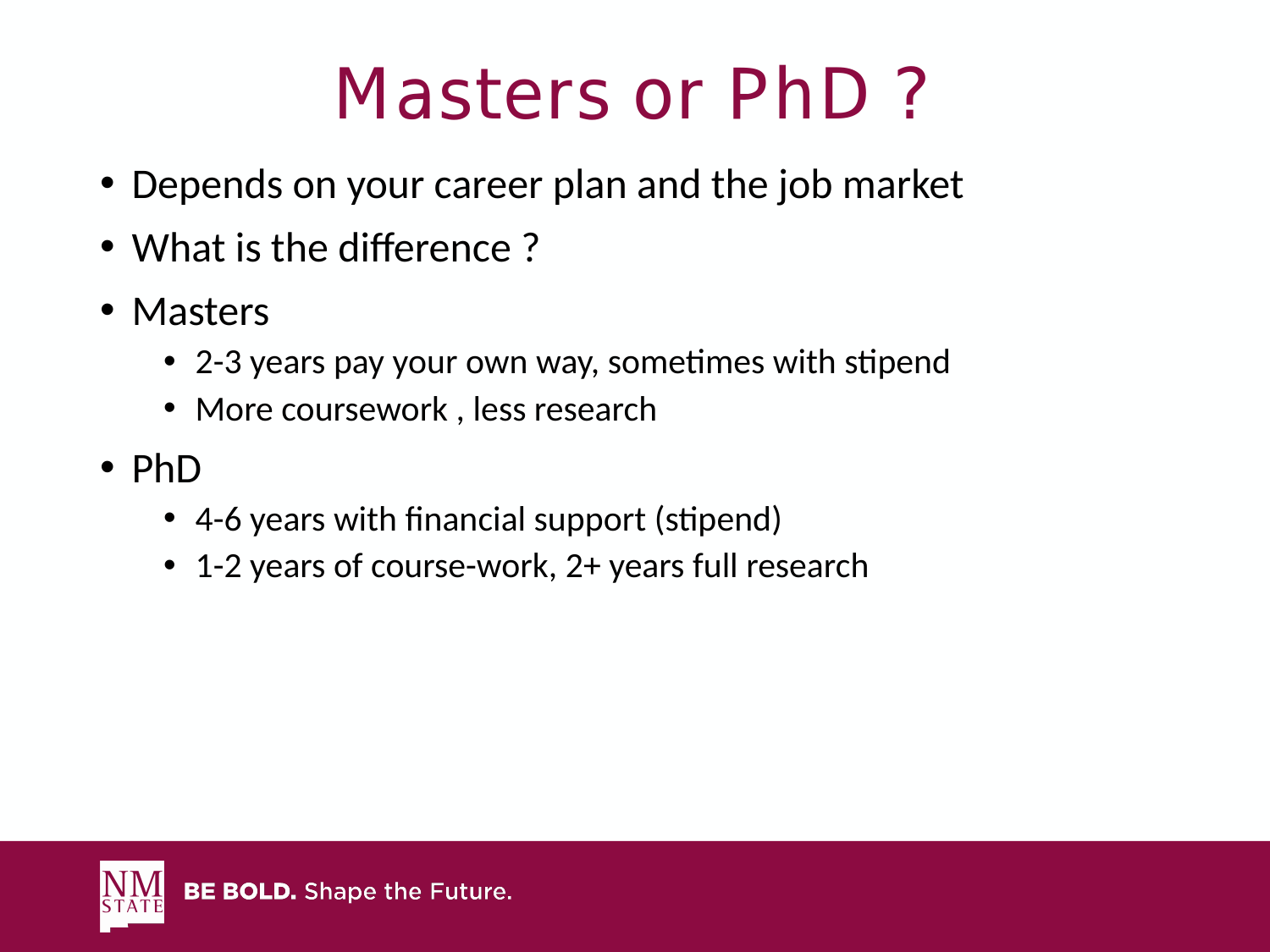

# Masters or PhD ?
Depends on your career plan and the job market
What is the difference ?
Masters
2-3 years pay your own way, sometimes with stipend
More coursework , less research
PhD
4-6 years with financial support (stipend)
1-2 years of course-work, 2+ years full research